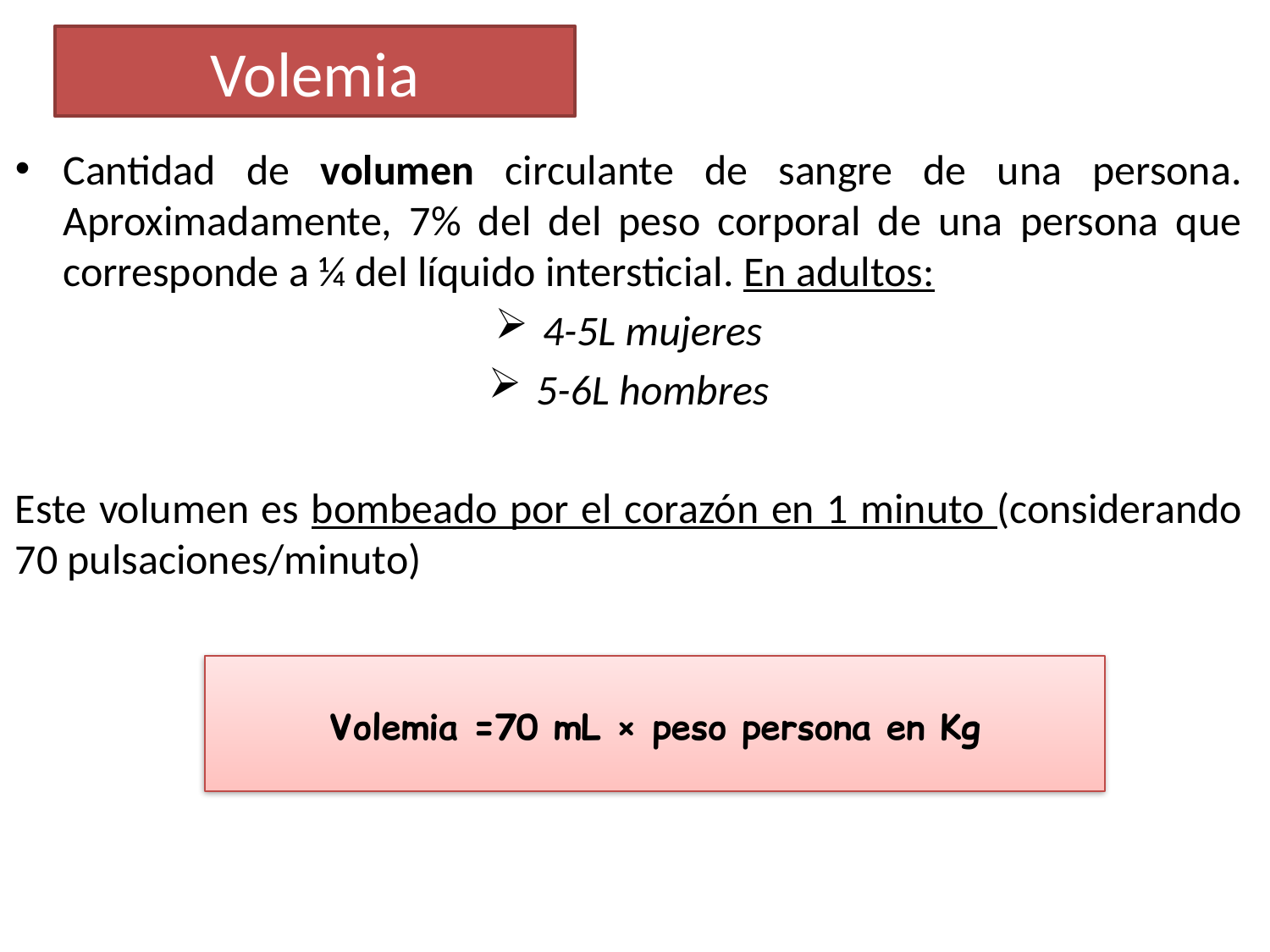

# Volemia
Cantidad de volumen circulante de sangre de una persona. Aproximadamente, 7% del del peso corporal de una persona que corresponde a ¼ del líquido intersticial. En adultos:
4-5L mujeres
5-6L hombres

Este volumen es bombeado por el corazón en 1 minuto (considerando 70 pulsaciones/minuto)

Volemia =70 mL × peso persona en Kg